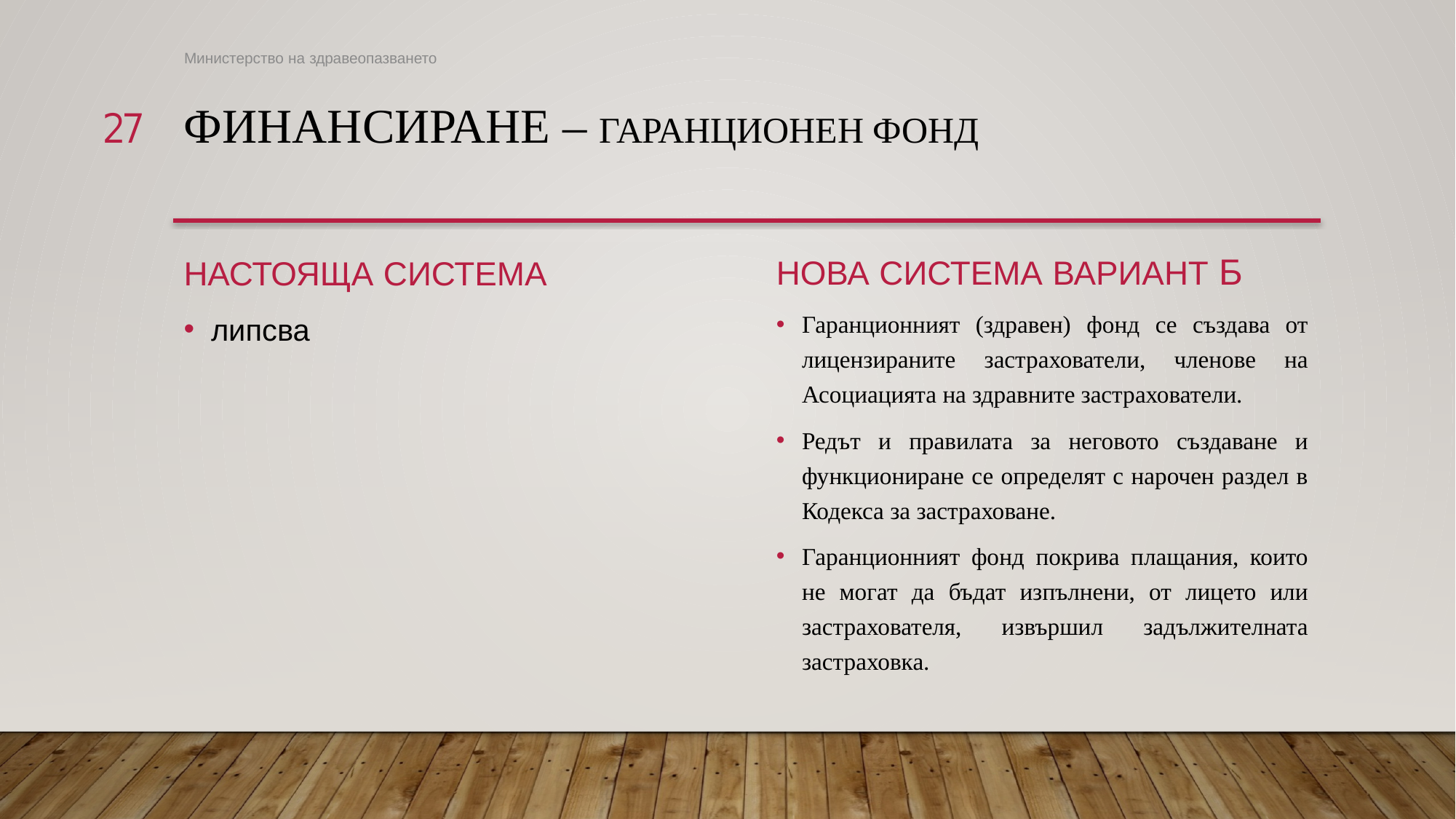

Министерство на здравеопазването
27
# Финансиране – Гаранционен фонд
Настояща система
Нова система вариант б
липсва

Гаранционният (здравен) фонд се създава от лицензираните застрахователи, членове на Асоциацията на здравните застрахователи.
Редът и правилата за неговото създаване и функциониране се определят с нарочен раздел в Кодекса за застраховане.
Гаранционният фонд покрива плащания, които не могат да бъдат изпълнени, от лицето или застрахователя, извършил задължителната застраховка.